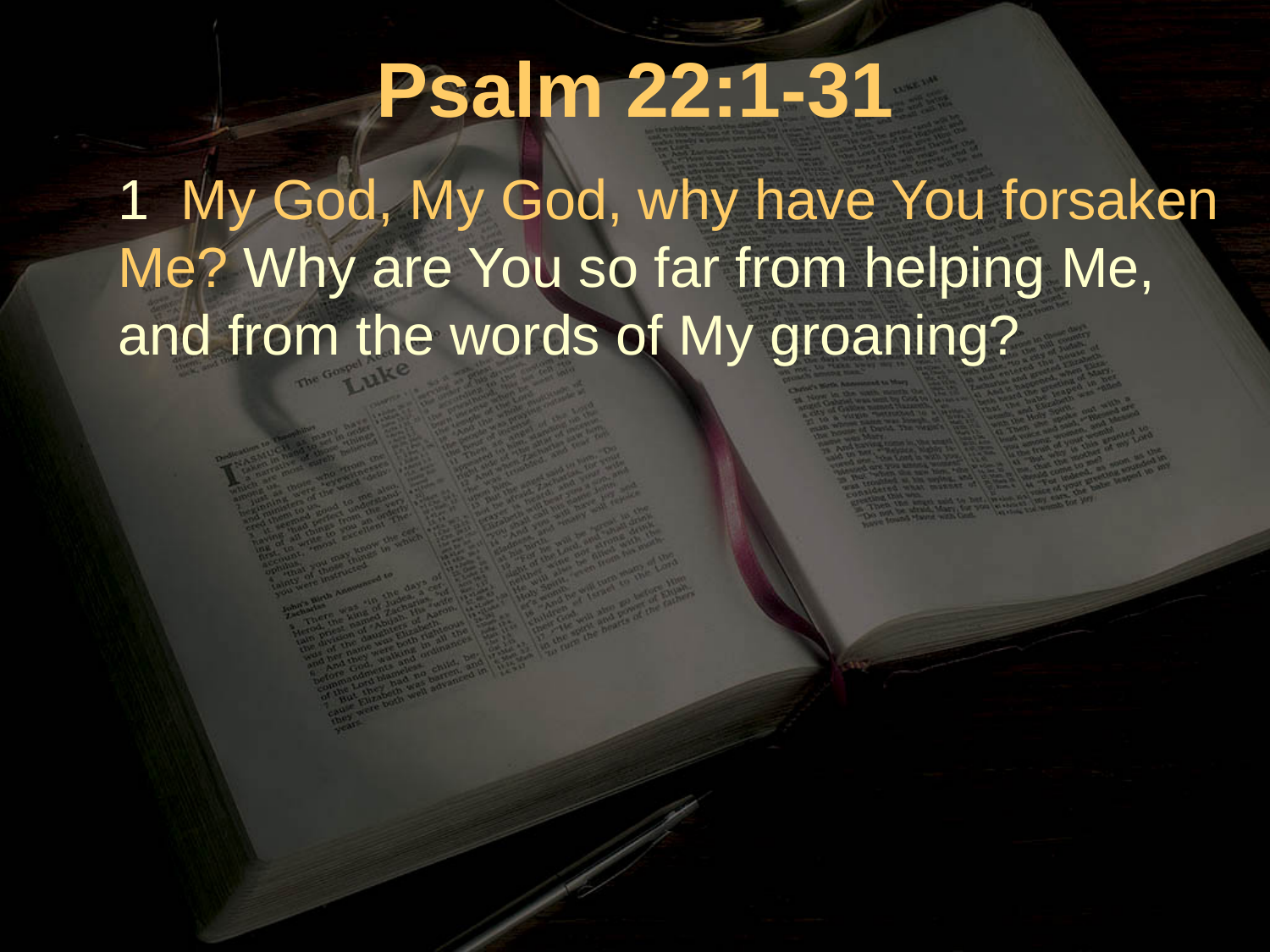

Psalm 22:1-31
1  My God, My God, why have You forsaken Me? Why are You so far from helping Me, and from the words of My groaning?